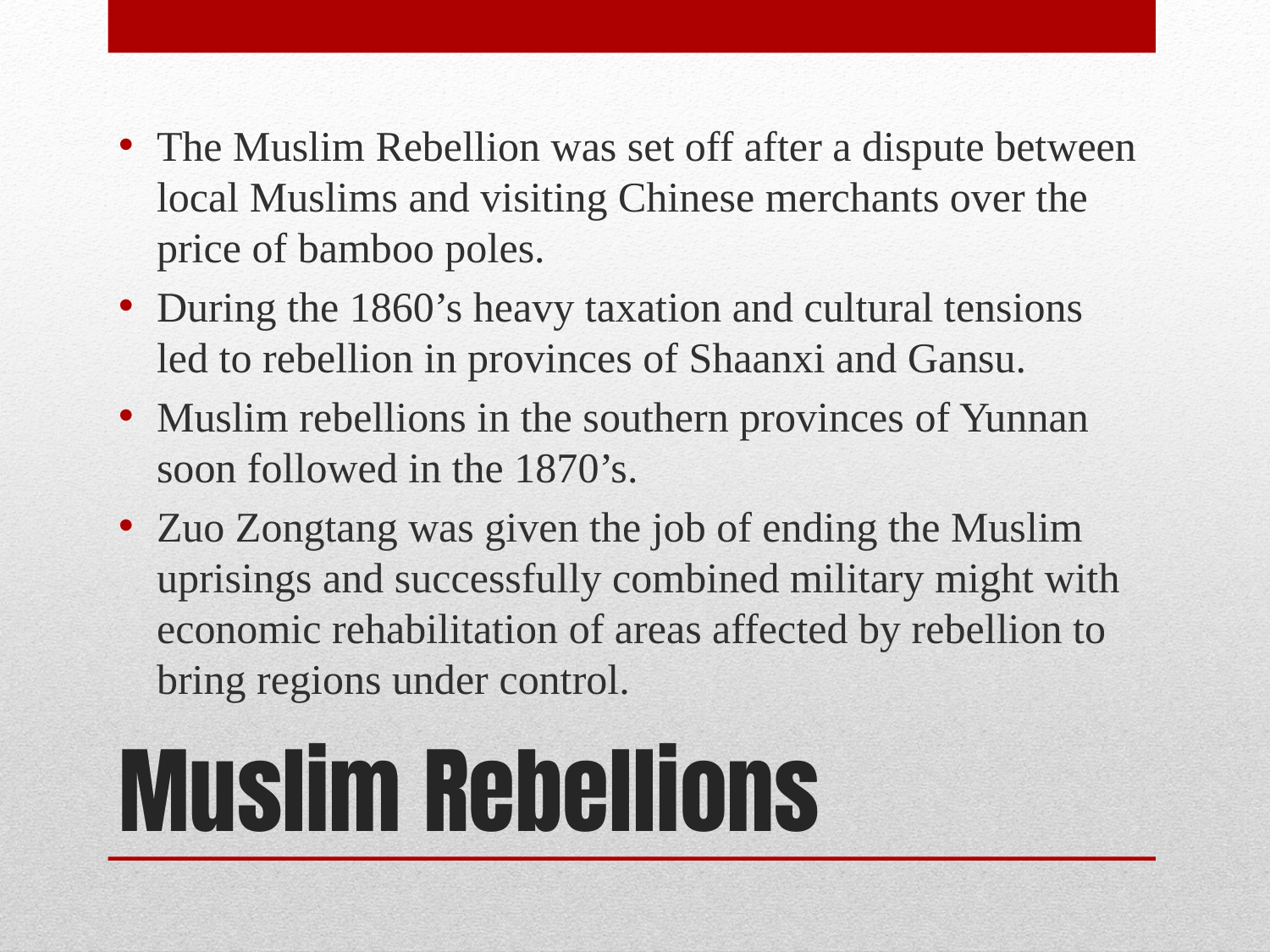

The Muslim Rebellion was set off after a dispute between local Muslims and visiting Chinese merchants over the price of bamboo poles.
During the 1860’s heavy taxation and cultural tensions led to rebellion in provinces of Shaanxi and Gansu.
Muslim rebellions in the southern provinces of Yunnan soon followed in the 1870’s.
Zuo Zongtang was given the job of ending the Muslim uprisings and successfully combined military might with economic rehabilitation of areas affected by rebellion to bring regions under control.
# Muslim Rebellions